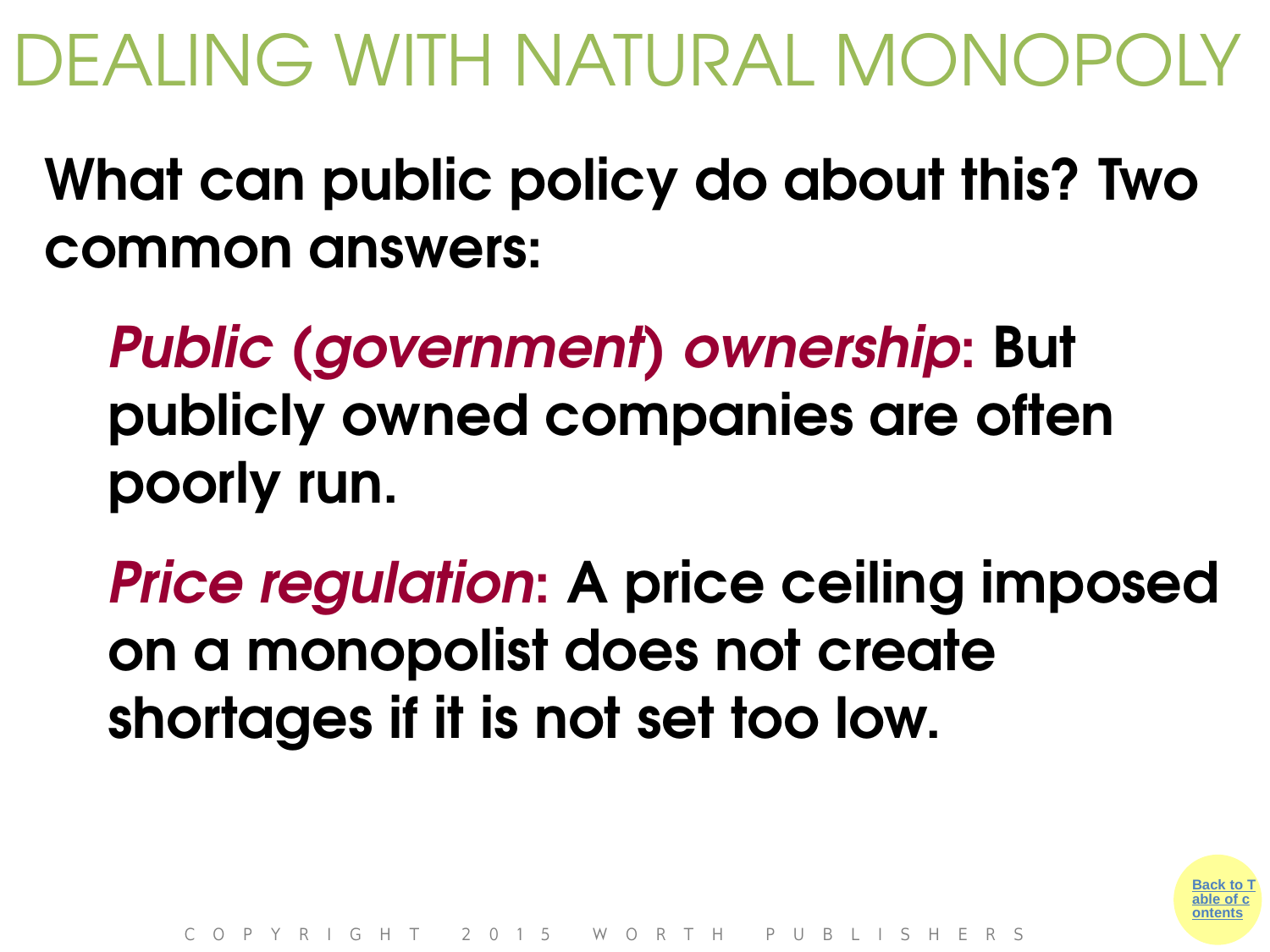

# DEALING WITH NATURAL MONOPOLY
What can public policy do about this? Two common answers:
Public (government) ownership: But publicly owned companies are often poorly run.
Price regulation: A price ceiling imposed on a monopolist does not create shortages if it is not set too low.

Copyright 2015 Worth Publishers